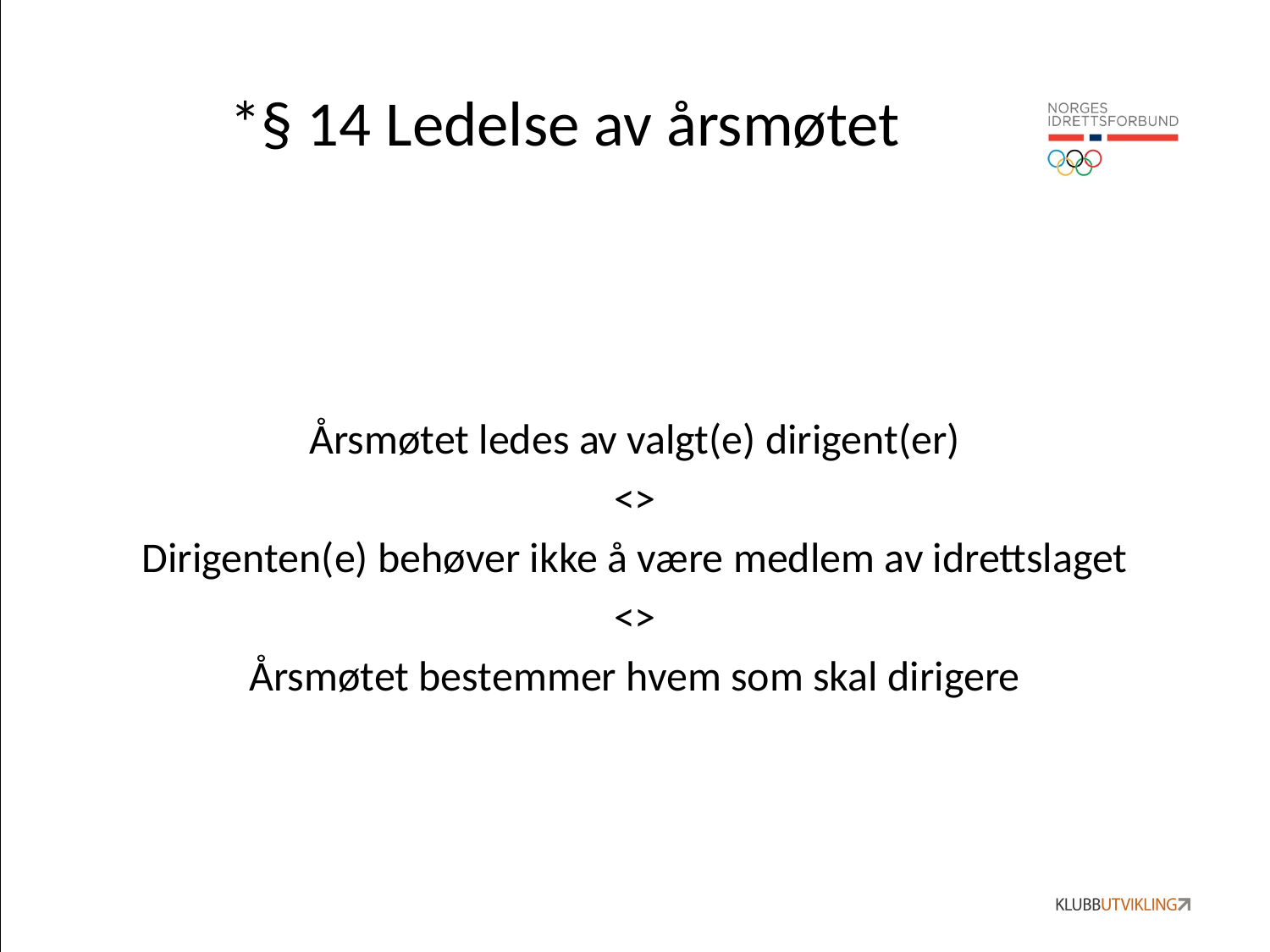

# *§ 14 Ledelse av årsmøtet

Årsmøtet ledes av valgt(e) dirigent(er)
<>
Dirigenten(e) behøver ikke å være medlem av idrettslaget
<>
Årsmøtet bestemmer hvem som skal dirigere